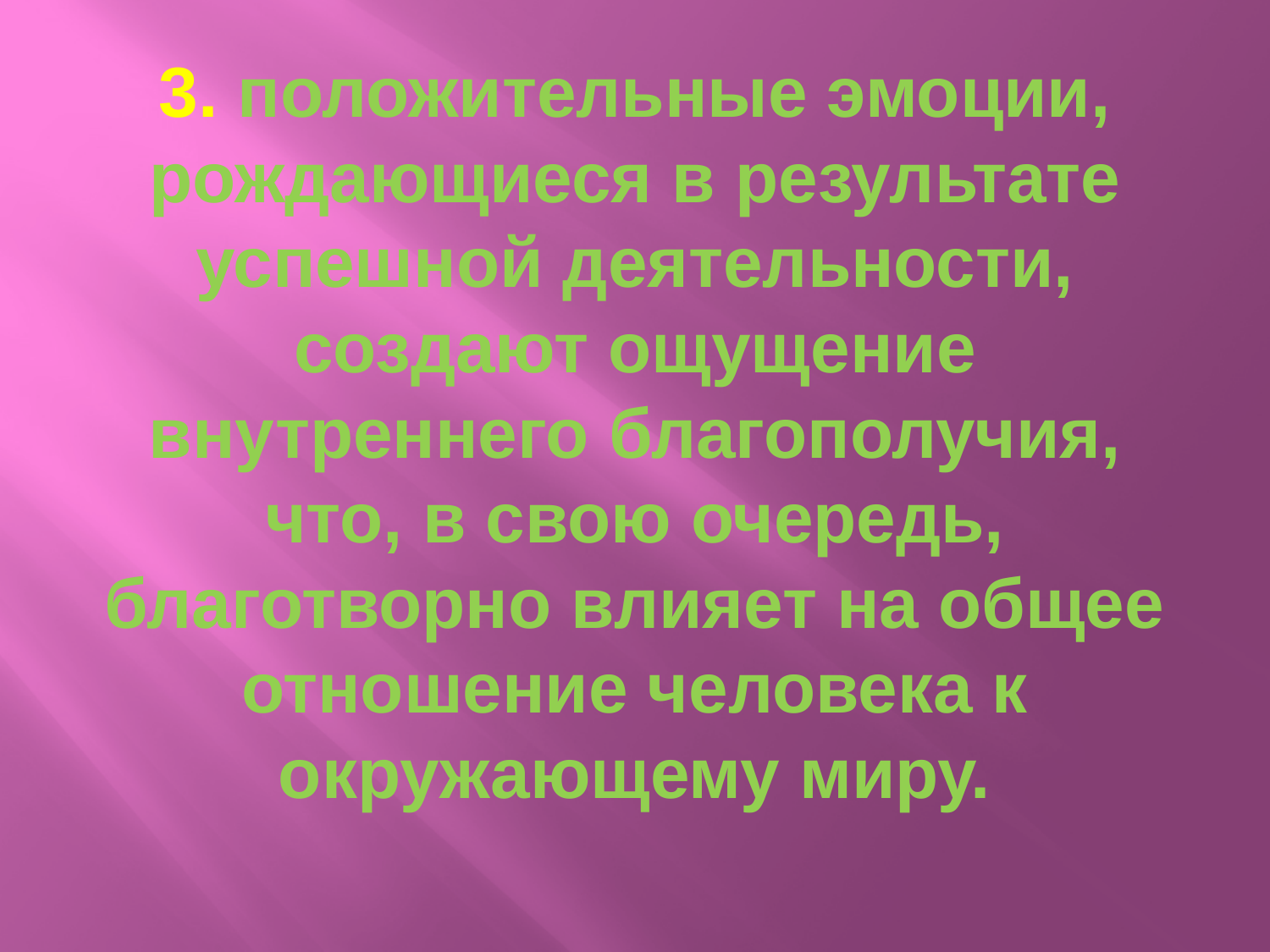

# 3. положительные эмоции, рождающиеся в результате успешной деятельности, создают ощущение внутреннего благополучия, что, в свою очередь, благотворно влияет на общее отношение человека к окружающему миру.